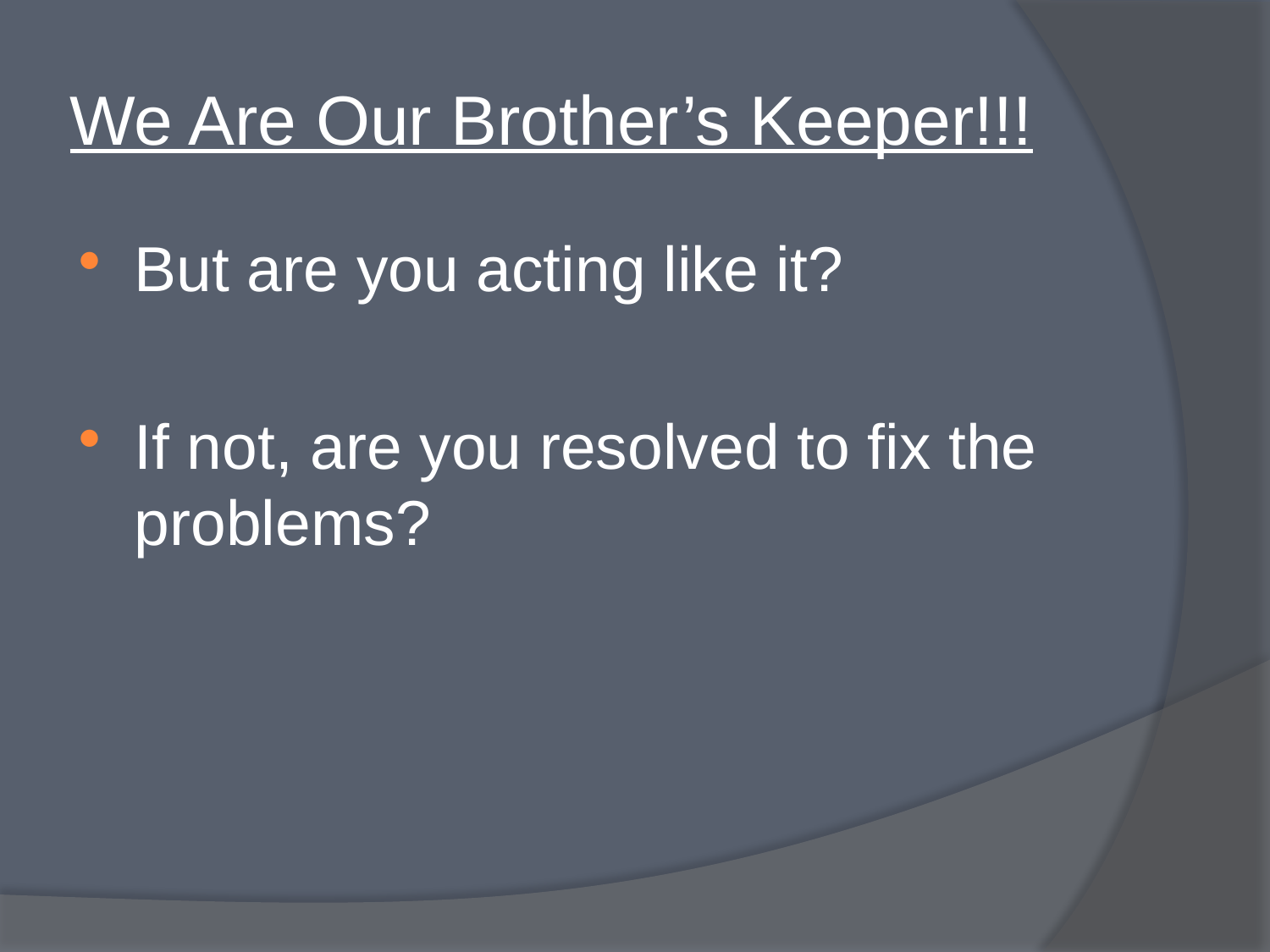

# We Are Our Brother’s Keeper!!!
But are you acting like it?

If not, are you resolved to fix the problems?